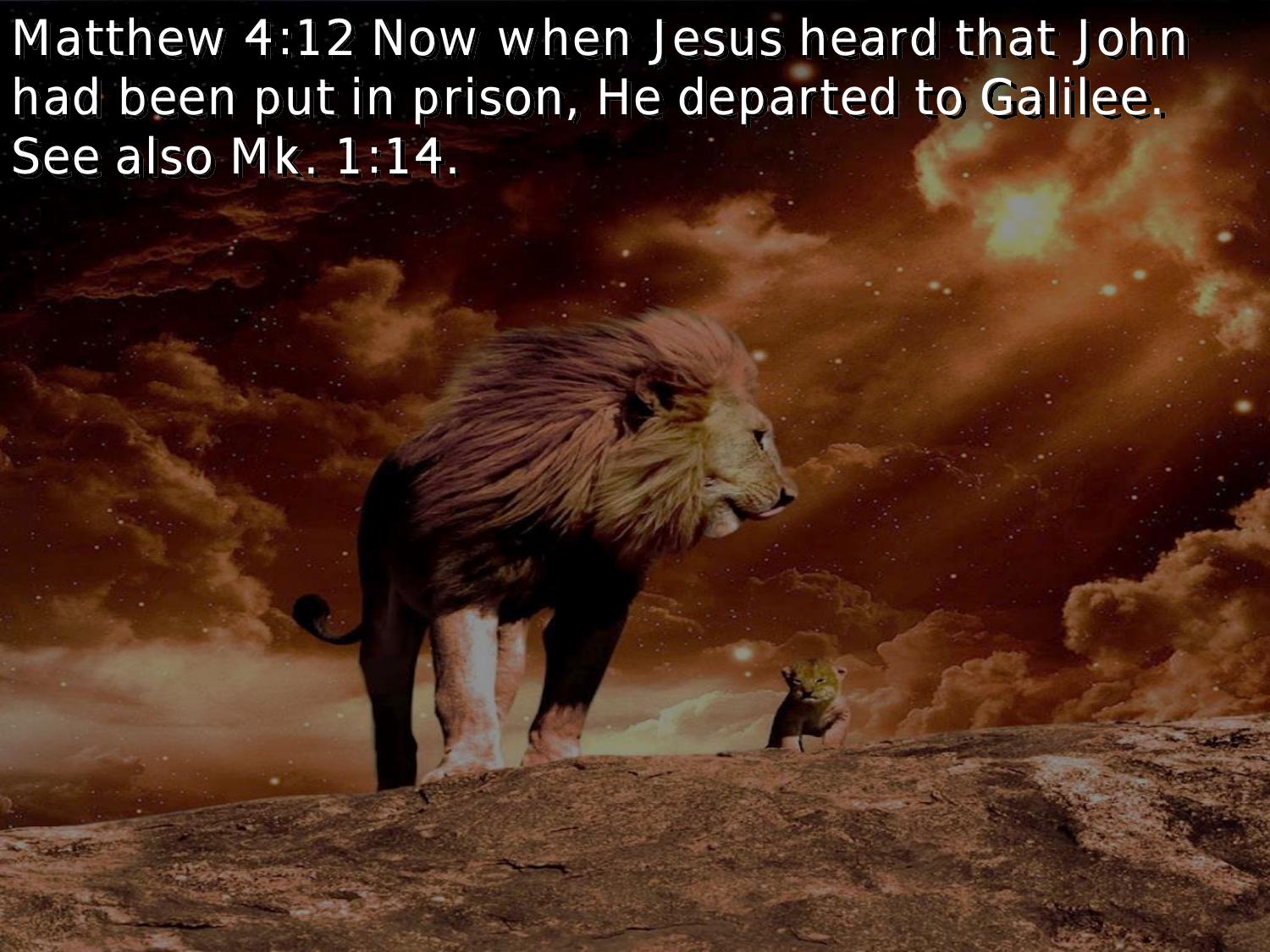

Matthew 4:12 Now when Jesus heard that John had been put in prison, He departed to Galilee. See also Mk. 1:14.